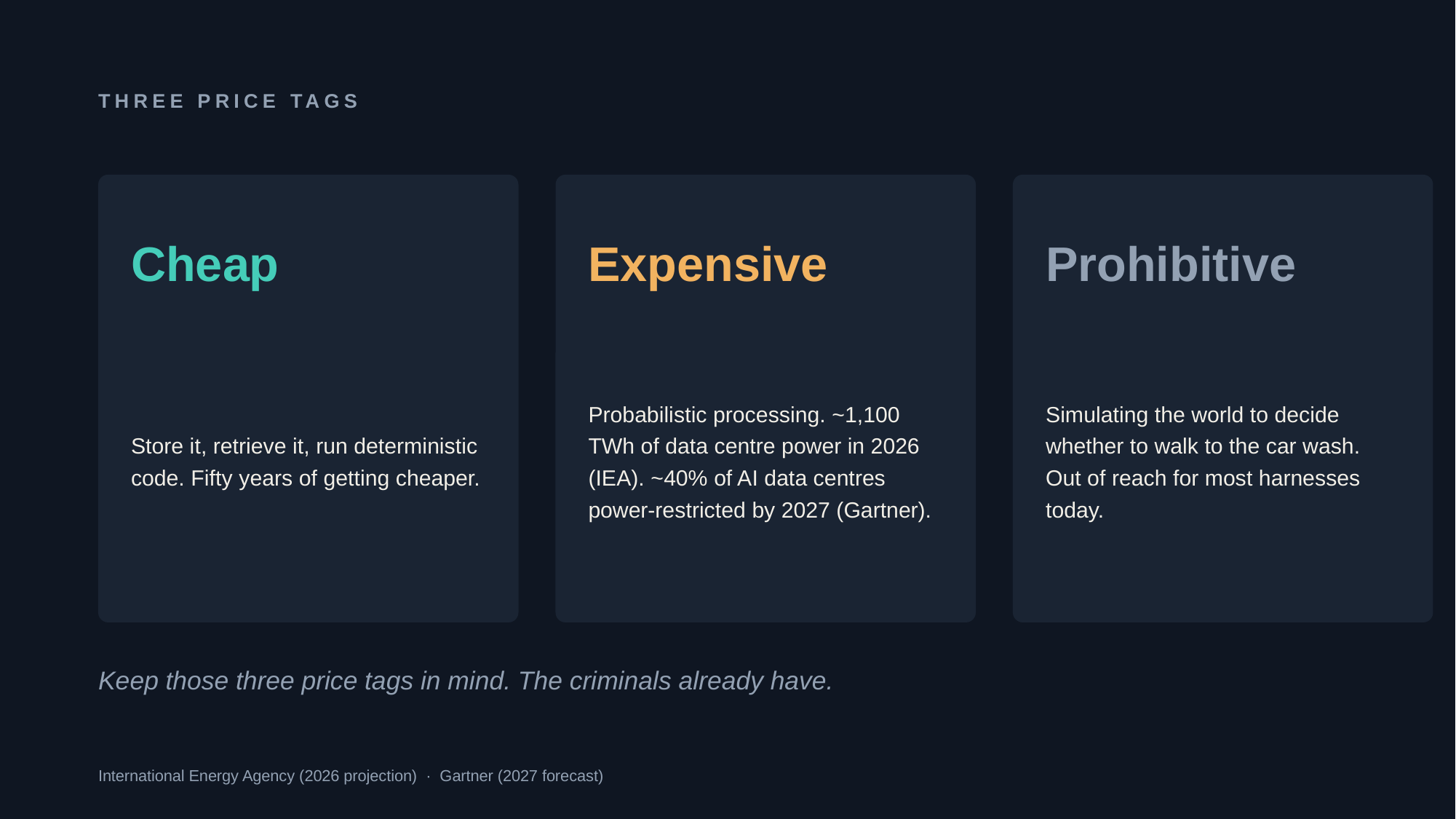

THREE PRICE TAGS

Cheap
Expensive
Prohibitive
Store it, retrieve it, run deterministic code. Fifty years of getting cheaper.
Probabilistic processing. ~1,100 TWh of data centre power in 2026 (IEA). ~40% of AI data centres power-restricted by 2027 (Gartner).
Simulating the world to decide whether to walk to the car wash. Out of reach for most harnesses today.
Keep those three price tags in mind. The criminals already have.
International Energy Agency (2026 projection)  ·  Gartner (2027 forecast)